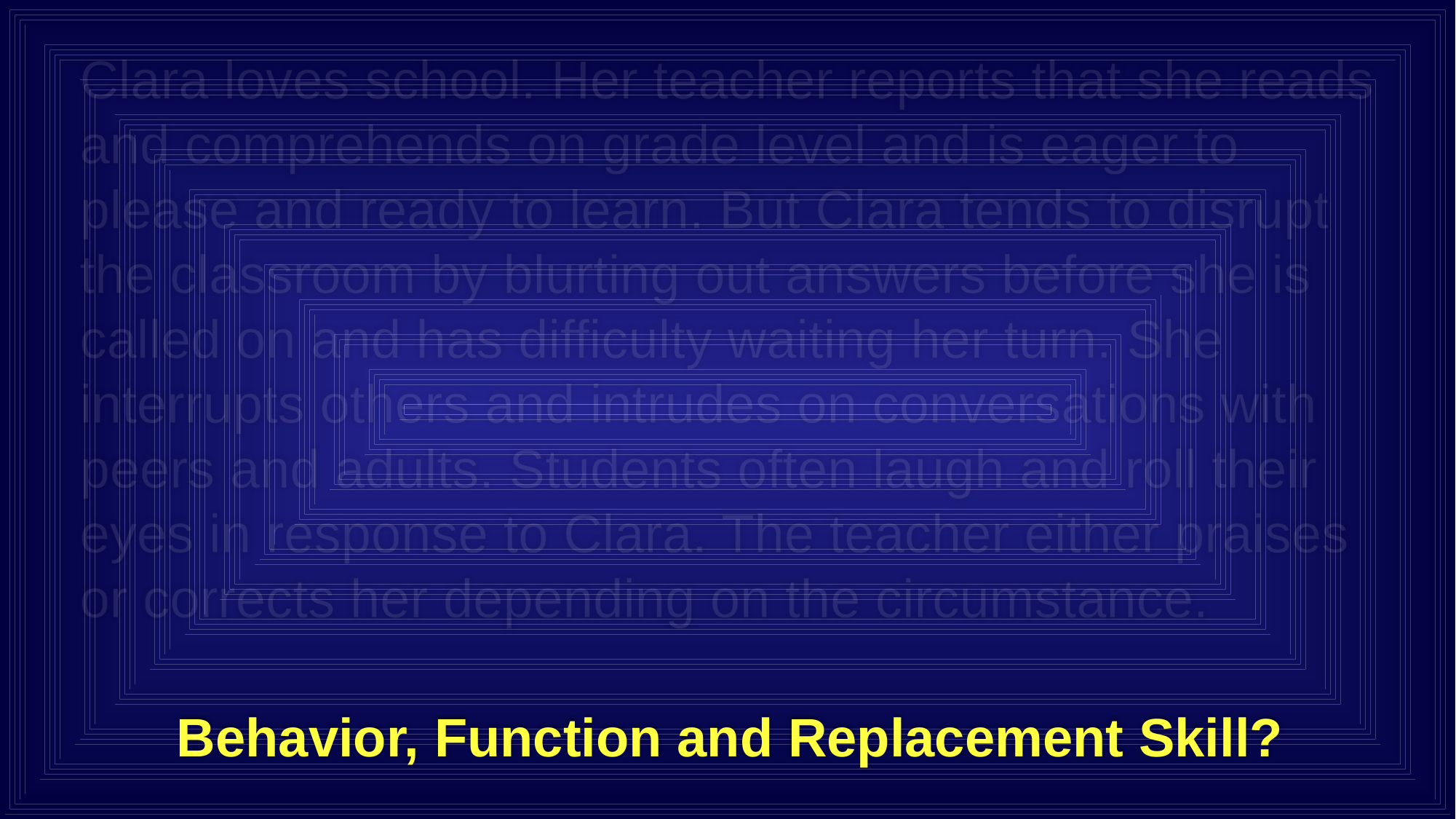

Clara loves school. Her teacher reports that she reads and comprehends on grade level and is eager to please and ready to learn. But Clara tends to disrupt the classroom by blurting out answers before she is called on and has difficulty waiting her turn. She interrupts others and intrudes on conversations with peers and adults. Students often laugh and roll their eyes in response to Clara. The teacher either praises or corrects her depending on the circumstance.

Behavior, Function and Replacement Skill?